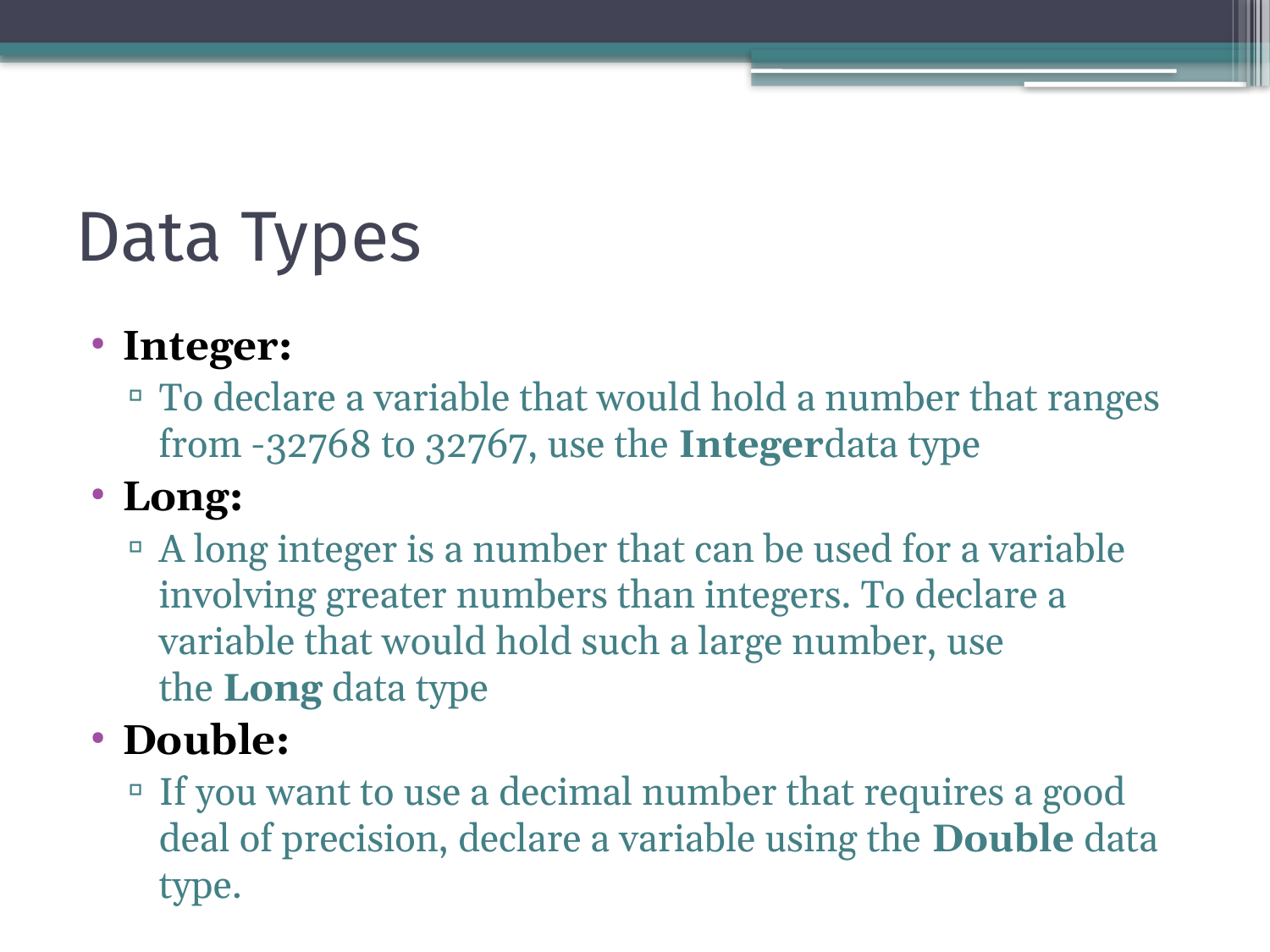

# Data Types
Integer:
To declare a variable that would hold a number that ranges from -32768 to 32767, use the Integerdata type
Long:
A long integer is a number that can be used for a variable involving greater numbers than integers. To declare a variable that would hold such a large number, use the Long data type
Double:
If you want to use a decimal number that requires a good deal of precision, declare a variable using the Double data type.